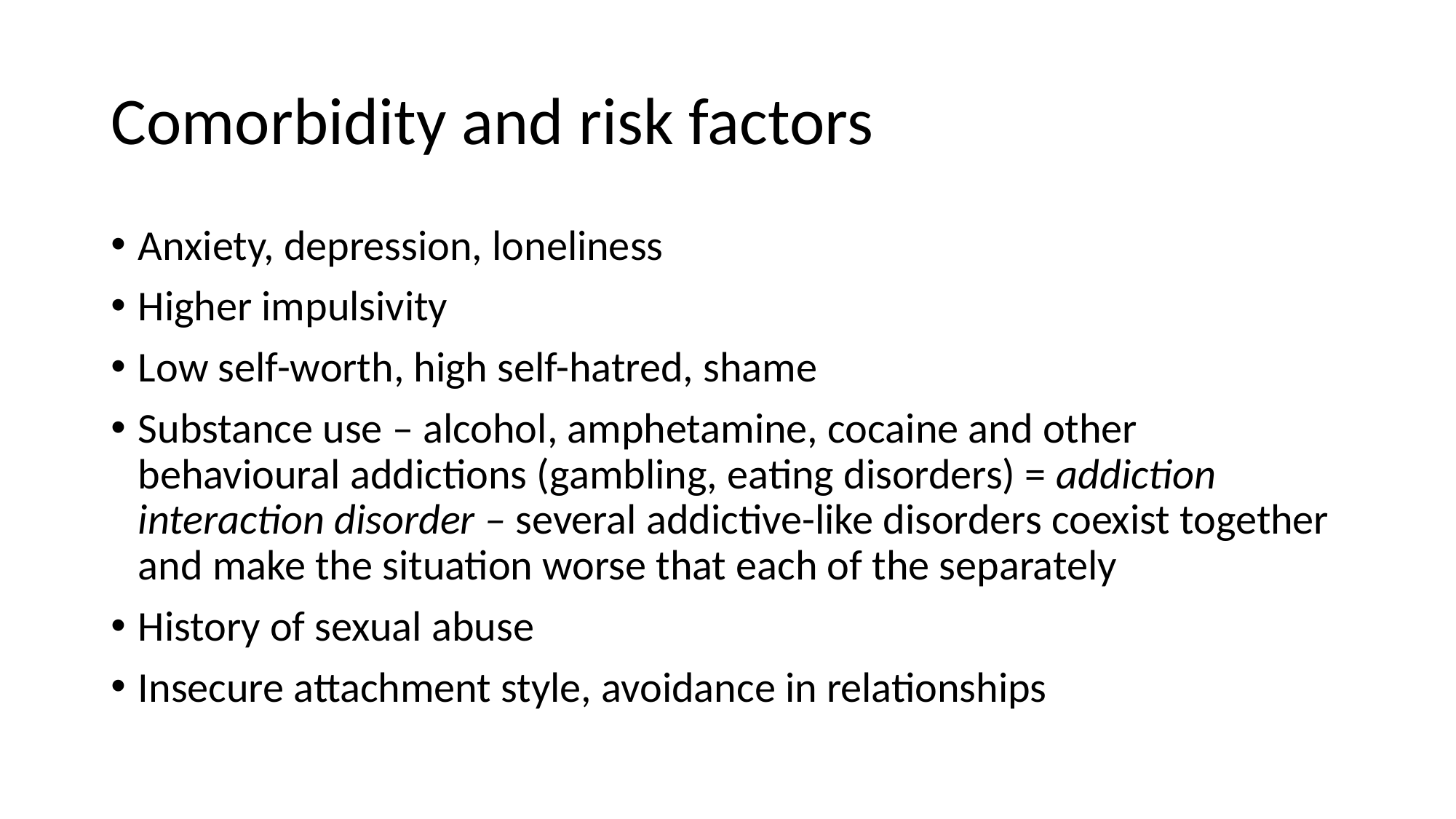

# Comorbidity and risk factors
Anxiety, depression, loneliness
Higher impulsivity
Low self-worth, high self-hatred, shame
Substance use – alcohol, amphetamine, cocaine and other behavioural addictions (gambling, eating disorders) = addiction interaction disorder – several addictive-like disorders coexist together and make the situation worse that each of the separately
History of sexual abuse
Insecure attachment style, avoidance in relationships